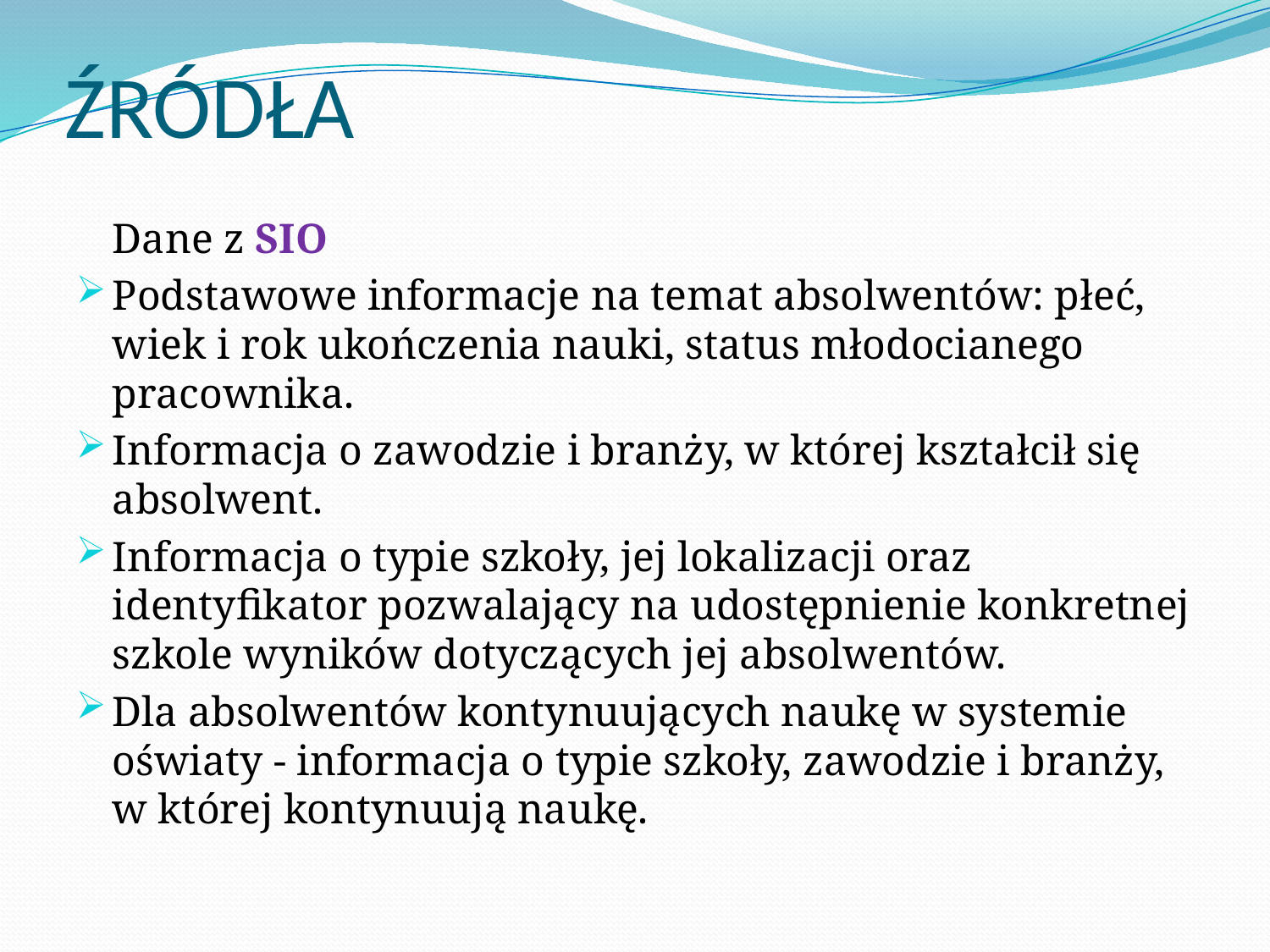

# ŹRÓDŁA
	Dane z SIO
	Podstawowe informacje na temat absolwentów: płeć, wiek i rok ukończenia nauki, status młodocianego pracownika.
	Informacja o zawodzie i branży, w której kształcił się absolwent.
	Informacja o typie szkoły, jej lokalizacji oraz identyfikator pozwalający na udostępnienie konkretnej szkole wyników dotyczących jej absolwentów.
	Dla absolwentów kontynuujących naukę w systemie oświaty - informacja o typie szkoły, zawodzie i branży, w której kontynuują naukę.